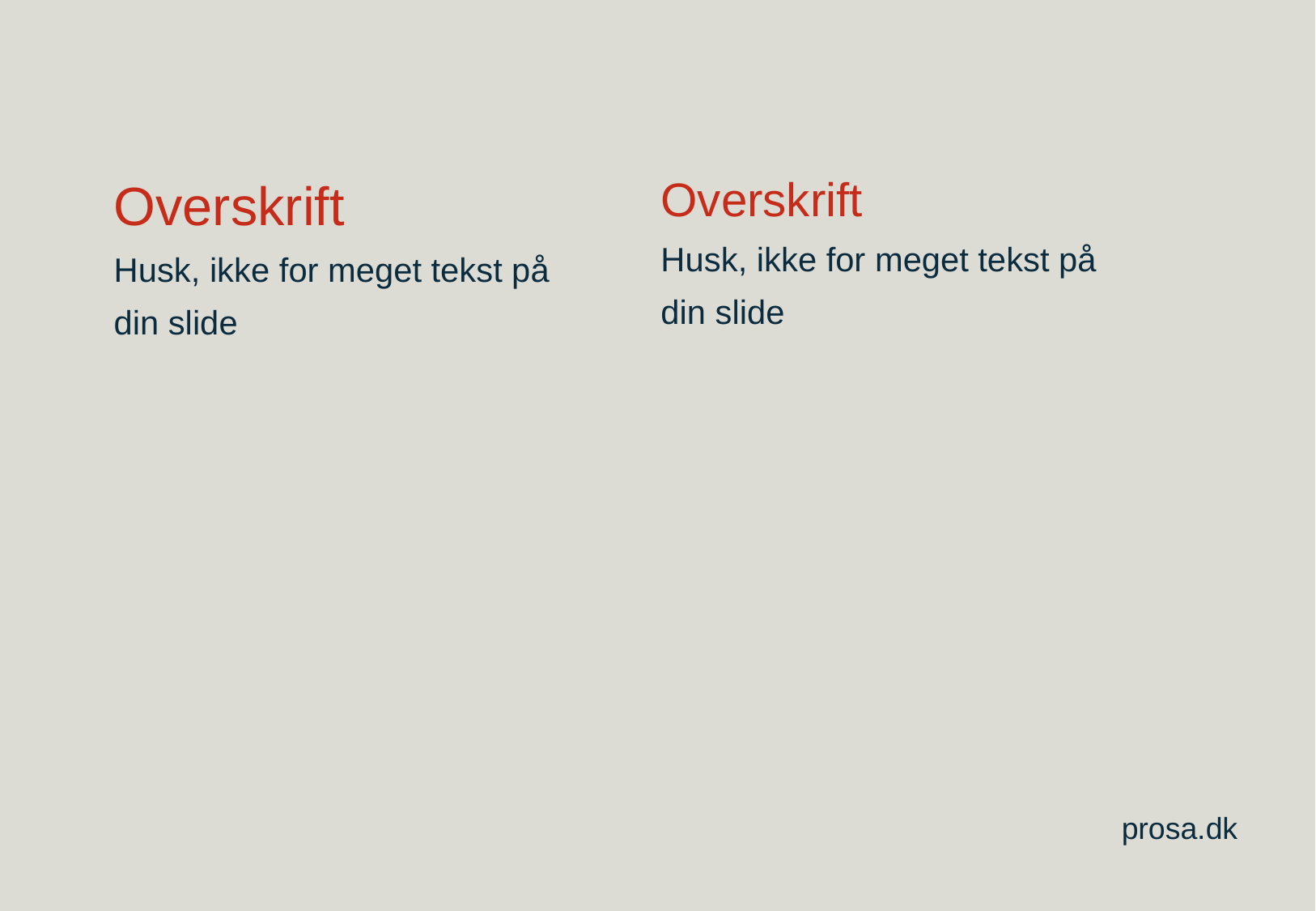

Overskrift
Husk, ikke for meget tekst på din slide
Overskrift
Husk, ikke for meget tekst på din slide